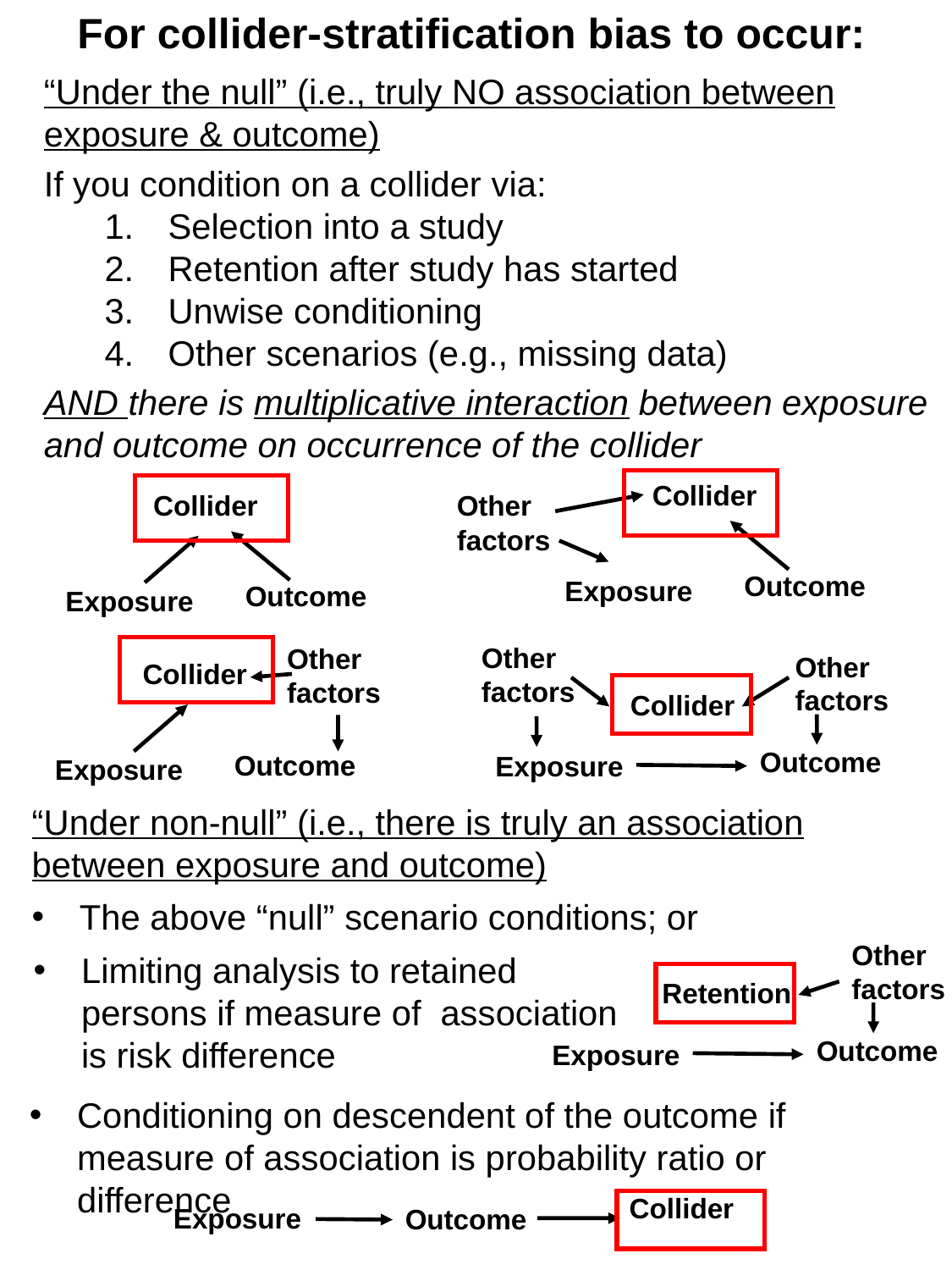

# For collider-stratification bias to occur:
“Under the null” (i.e., truly NO association between exposure & outcome)
If you condition on a collider via:
Selection into a study
Retention after study has started
Unwise conditioning
Other scenarios (e.g., missing data)
AND there is multiplicative interaction between exposure and outcome on occurrence of the collider

          Collider
Other factors

Outcome
Exposure

          Collider

Outcome
Exposure
Other factors
Other factors

          Collider

Outcome
Exposure

Other factors
          Collider

Outcome
Exposure

“Under non-null” (i.e., there is truly an association between exposure and outcome)

The above “null” scenario conditions; or

Limiting analysis to retained persons if measure of  association is risk difference
Other factors
          Retention

Outcome
Exposure

Conditioning on descendent of the outcome if measure of association is probability ratio or difference
Collider
Exposure
Outcome